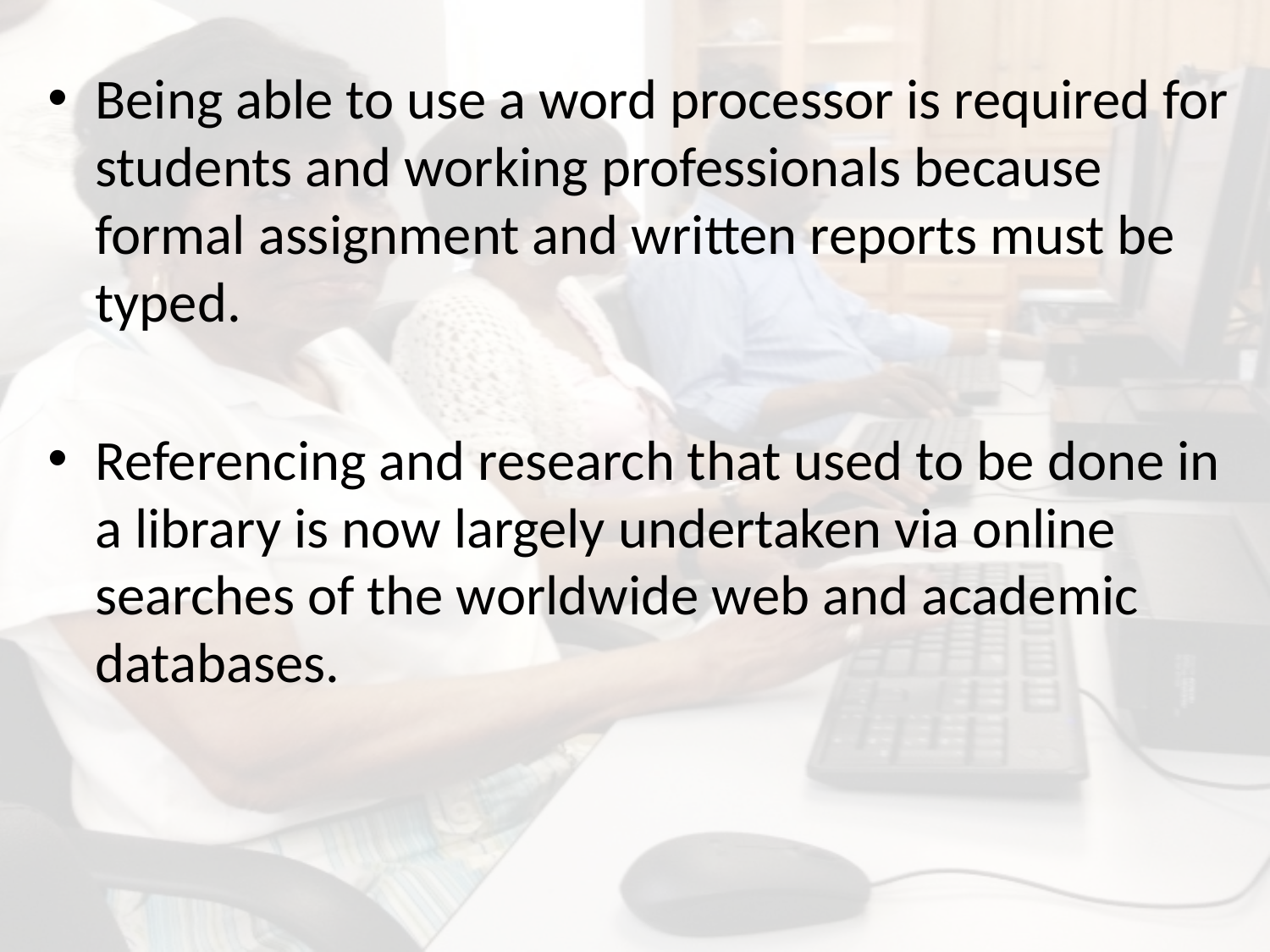

Being able to use a word processor is required for students and working professionals because formal assignment and written reports must be typed.

Referencing and research that used to be done in a library is now largely undertaken via online searches of the worldwide web and academic databases.